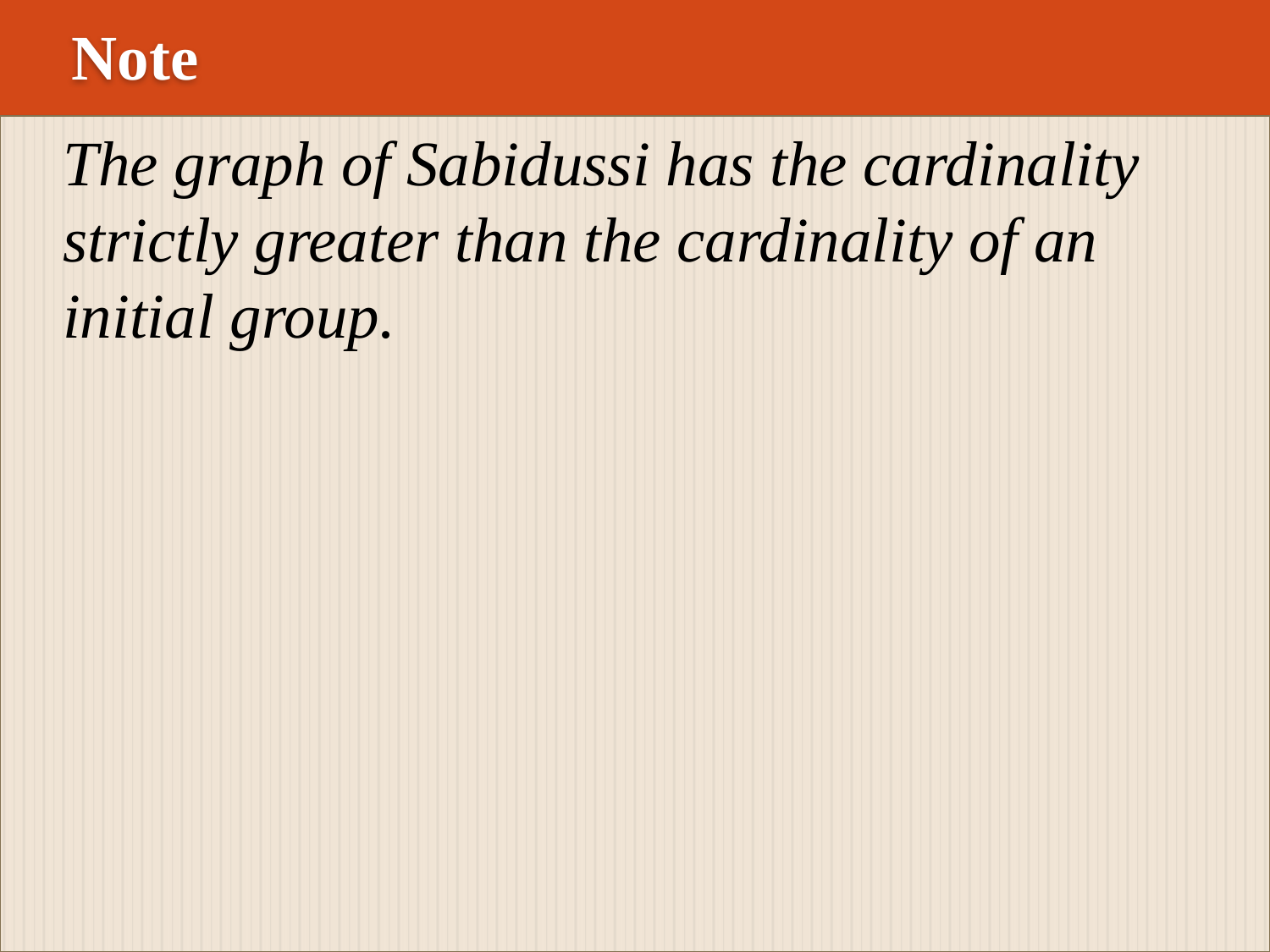

Note
#

The graph of Sabidussi has the cardinality
strictly greater than the cardinality of an
initial group.